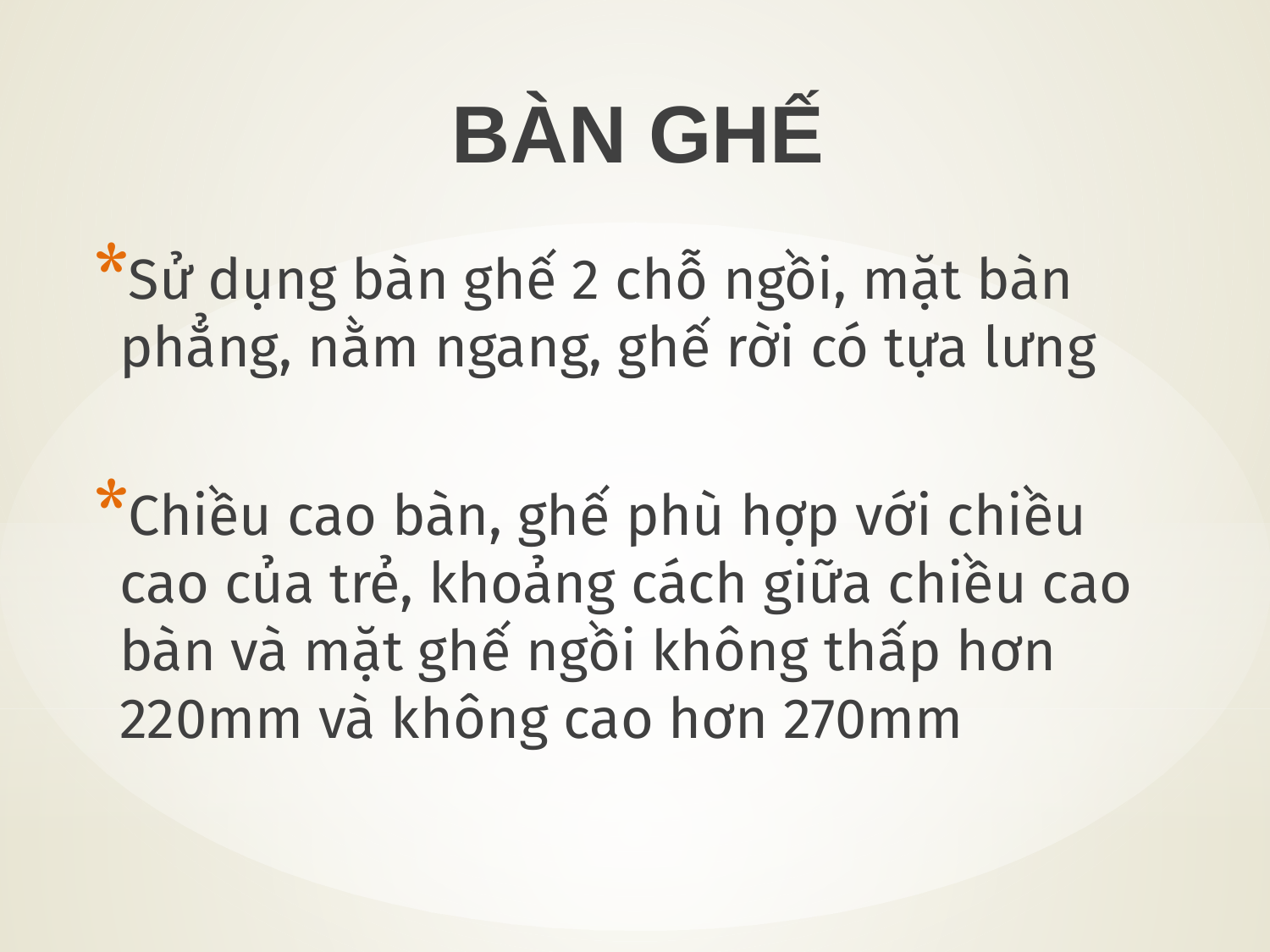

BÀN GHẾ
Sử dụng bàn ghế 2 chỗ ngồi, mặt bàn phẳng, nằm ngang, ghế rời có tựa lưng

Chiều cao bàn, ghế phù hợp với chiều cao của trẻ, khoảng cách giữa chiều cao bàn và mặt ghế ngồi không thấp hơn 220mm và không cao hơn 270mm